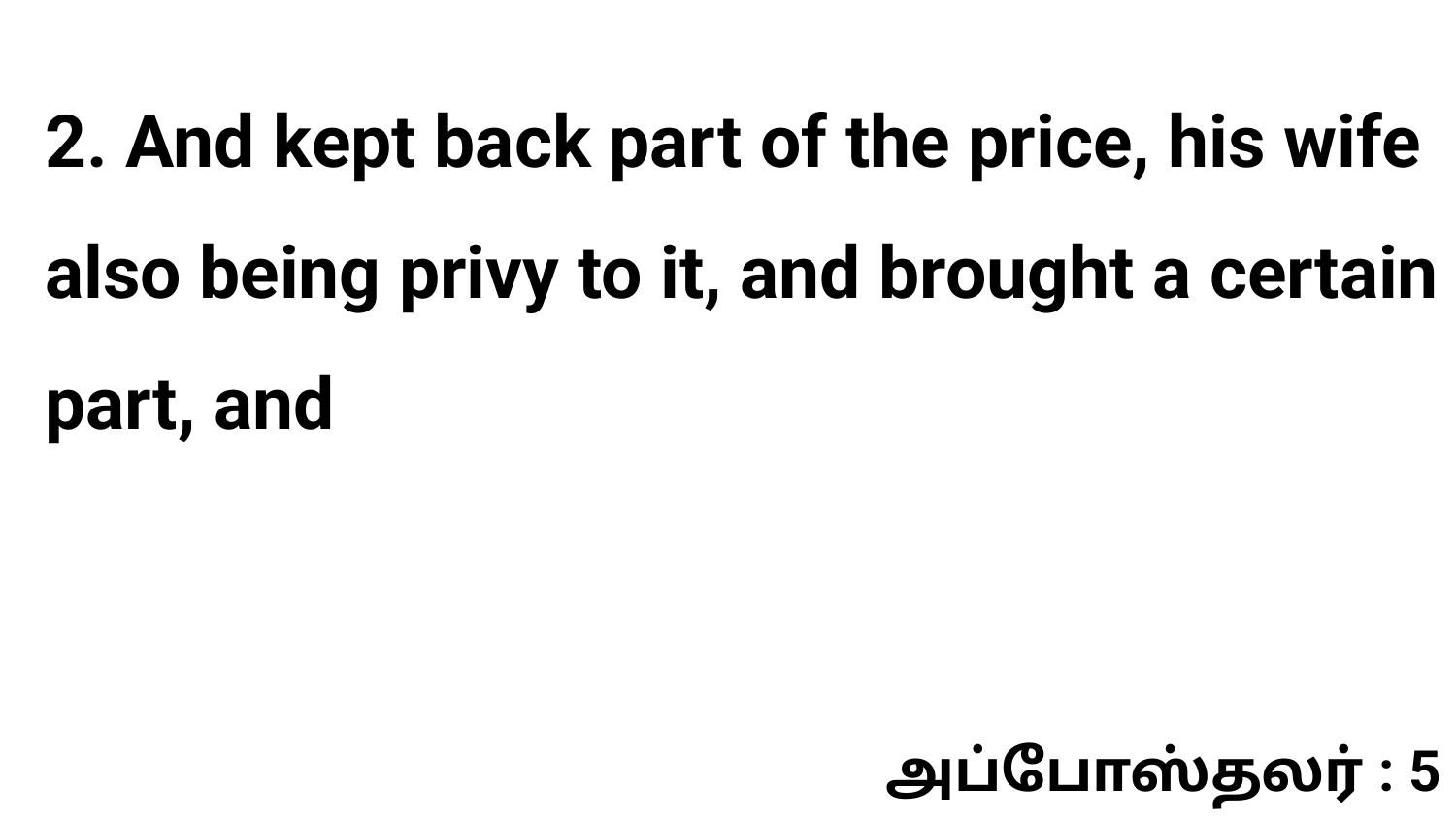

2. And kept back part of the price, his wife also being privy to it, and brought a certain part, and
அப்போஸ்தலர் : 5